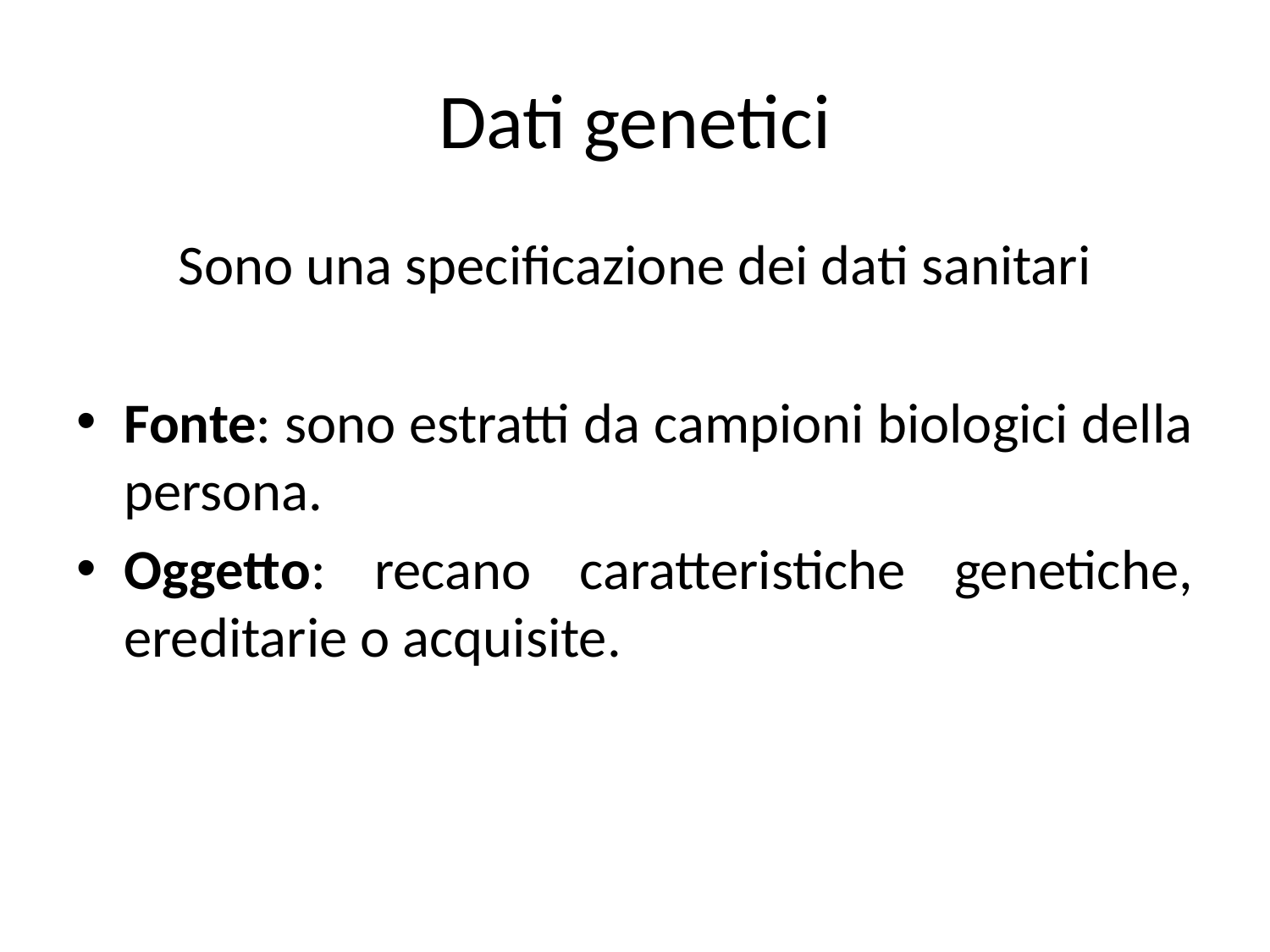

# Dati genetici
Sono una specificazione dei dati sanitari

Fonte: sono estratti da campioni biologici della persona.
Oggetto: recano caratteristiche genetiche, ereditarie o acquisite.